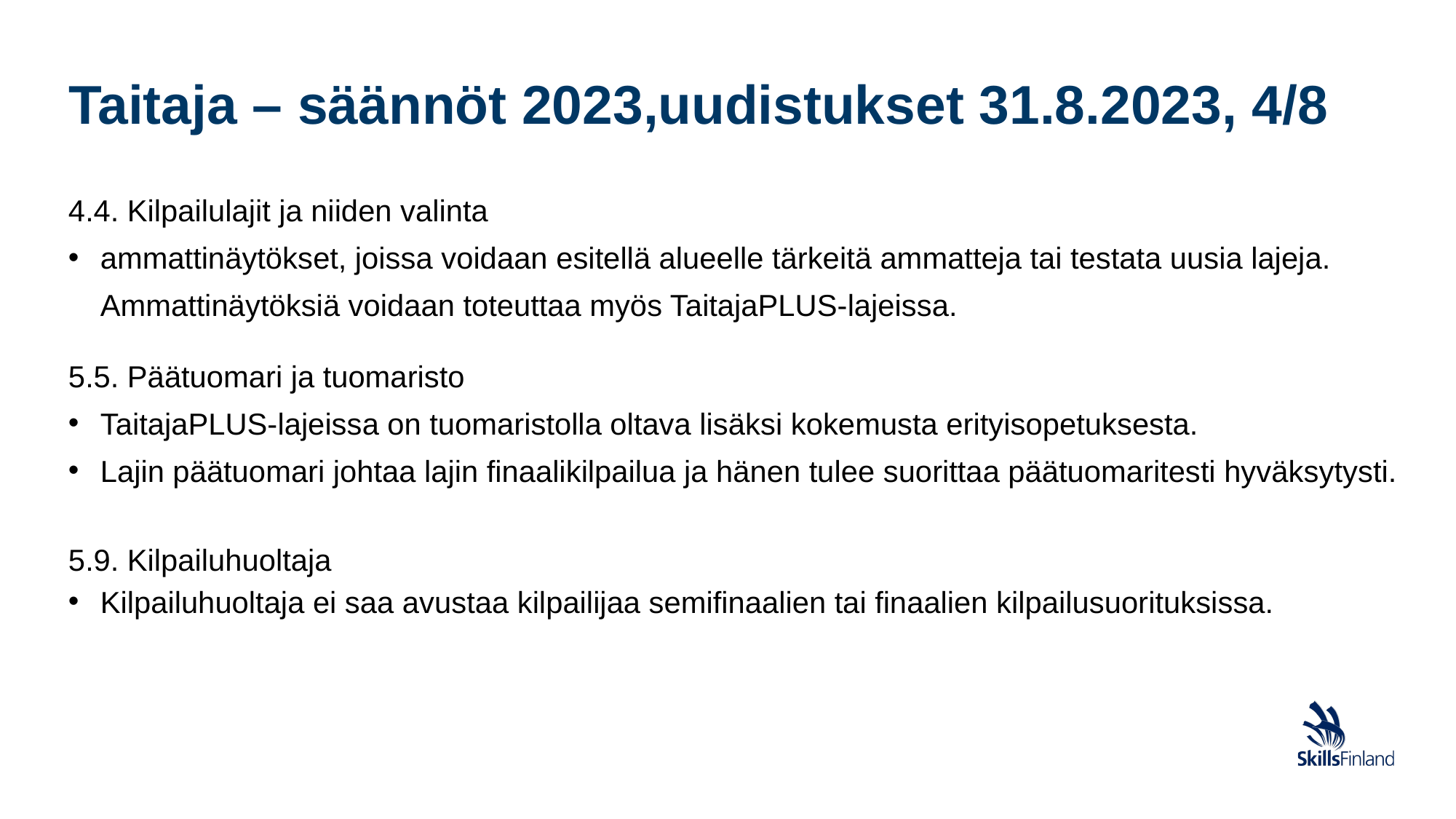

# Taitaja – säännöt 2023,uudistukset 31.8.2023, 4/8
4.4. Kilpailulajit ja niiden valinta
ammattinäytökset, joissa voidaan esitellä alueelle tärkeitä ammatteja tai testata uusia lajeja. Ammattinäytöksiä voidaan toteuttaa myös TaitajaPLUS-lajeissa.

5.5. Päätuomari ja tuomaristo
TaitajaPLUS-lajeissa on tuomaristolla oltava lisäksi kokemusta erityisopetuksesta.
Lajin päätuomari johtaa lajin finaalikilpailua ja hänen tulee suorittaa päätuomaritesti hyväksytysti.

5.9. Kilpailuhuoltaja
Kilpailuhuoltaja ei saa avustaa kilpailijaa semifinaalien tai finaalien kilpailusuorituksissa.